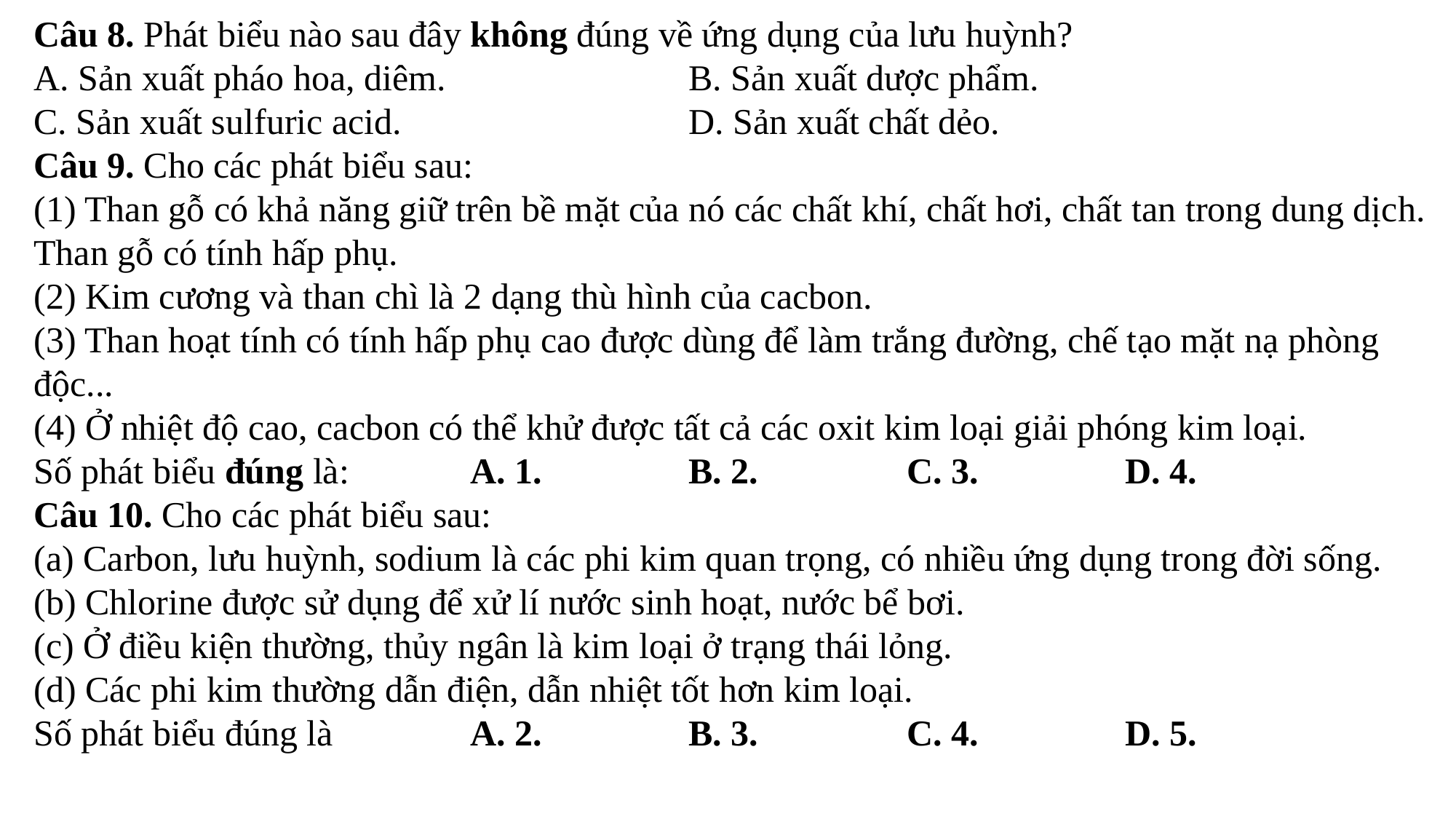

Câu 8. Phát biểu nào sau đây không đúng về ứng dụng của lưu huỳnh?
A. Sản xuất pháo hoa, diêm. 			B. Sản xuất dược phẩm.
C. Sản xuất sulfuric acid. 			D. Sản xuất chất dẻo.
Câu 9. Cho các phát biểu sau:
(1) Than gỗ có khả năng giữ trên bề mặt của nó các chất khí, chất hơi, chất tan trong dung dịch. Than gỗ có tính hấp phụ.
(2) Kim cương và than chì là 2 dạng thù hình của cacbon.
(3) Than hoạt tính có tính hấp phụ cao được dùng để làm trắng đường, chế tạo mặt nạ phòng độc...
(4) Ở nhiệt độ cao, cacbon có thể khử được tất cả các oxit kim loại giải phóng kim loại.
Số phát biểu đúng là:		A. 1.		B. 2.		C. 3.		D. 4.
Câu 10. Cho các phát biểu sau:
(a) Carbon, lưu huỳnh, sodium là các phi kim quan trọng, có nhiều ứng dụng trong đời sống.
(b) Chlorine được sử dụng để xử lí nước sinh hoạt, nước bể bơi.
(c) Ở điều kiện thường, thủy ngân là kim loại ở trạng thái lỏng.
(d) Các phi kim thường dẫn điện, dẫn nhiệt tốt hơn kim loại.
Số phát biểu đúng là		A. 2. 		B. 3. 		C. 4. 		D. 5.